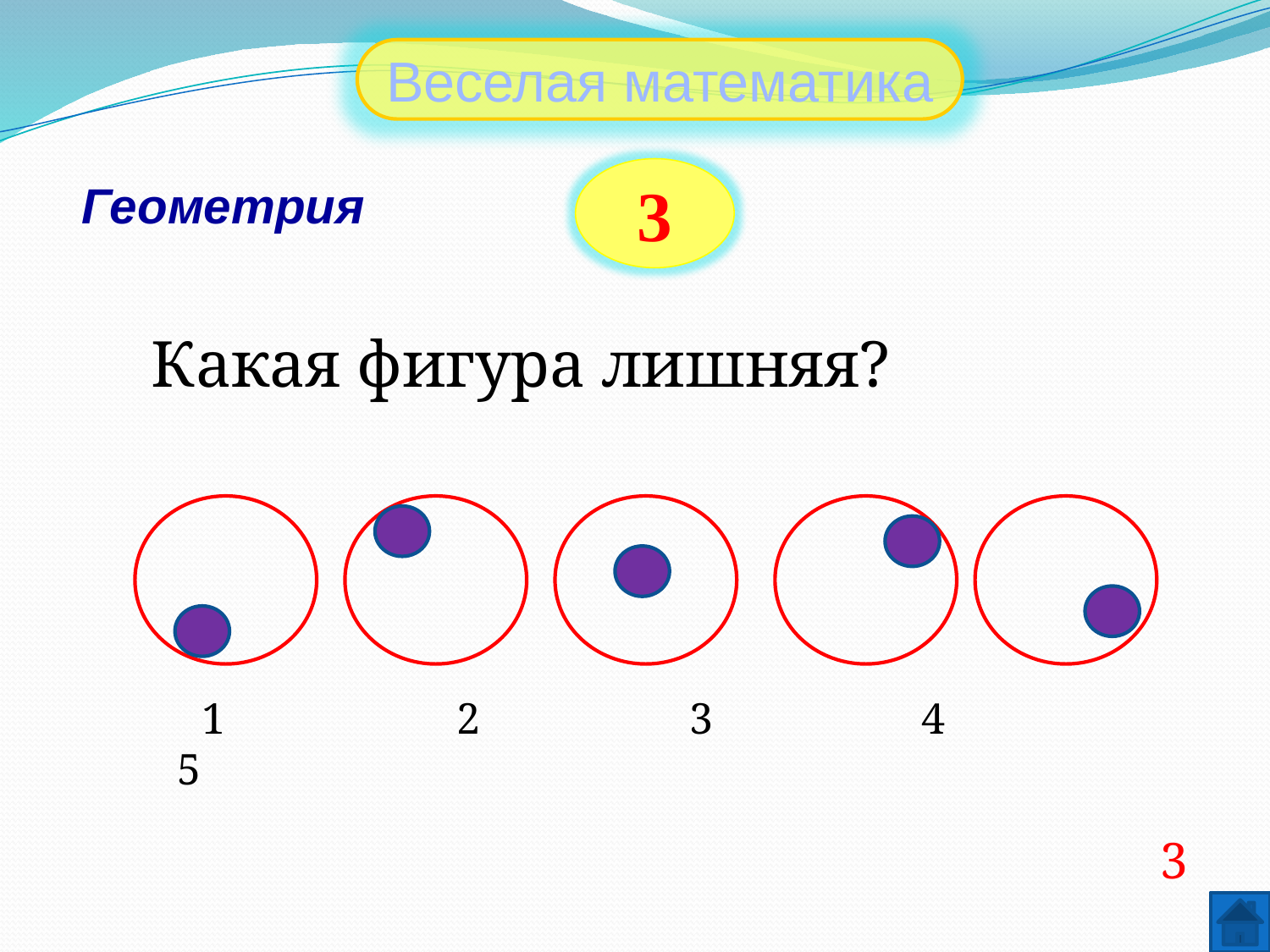

Веселая математика
3
Геометрия
Какая фигура лишняя?

   1                     2                   3                   4                  5
3